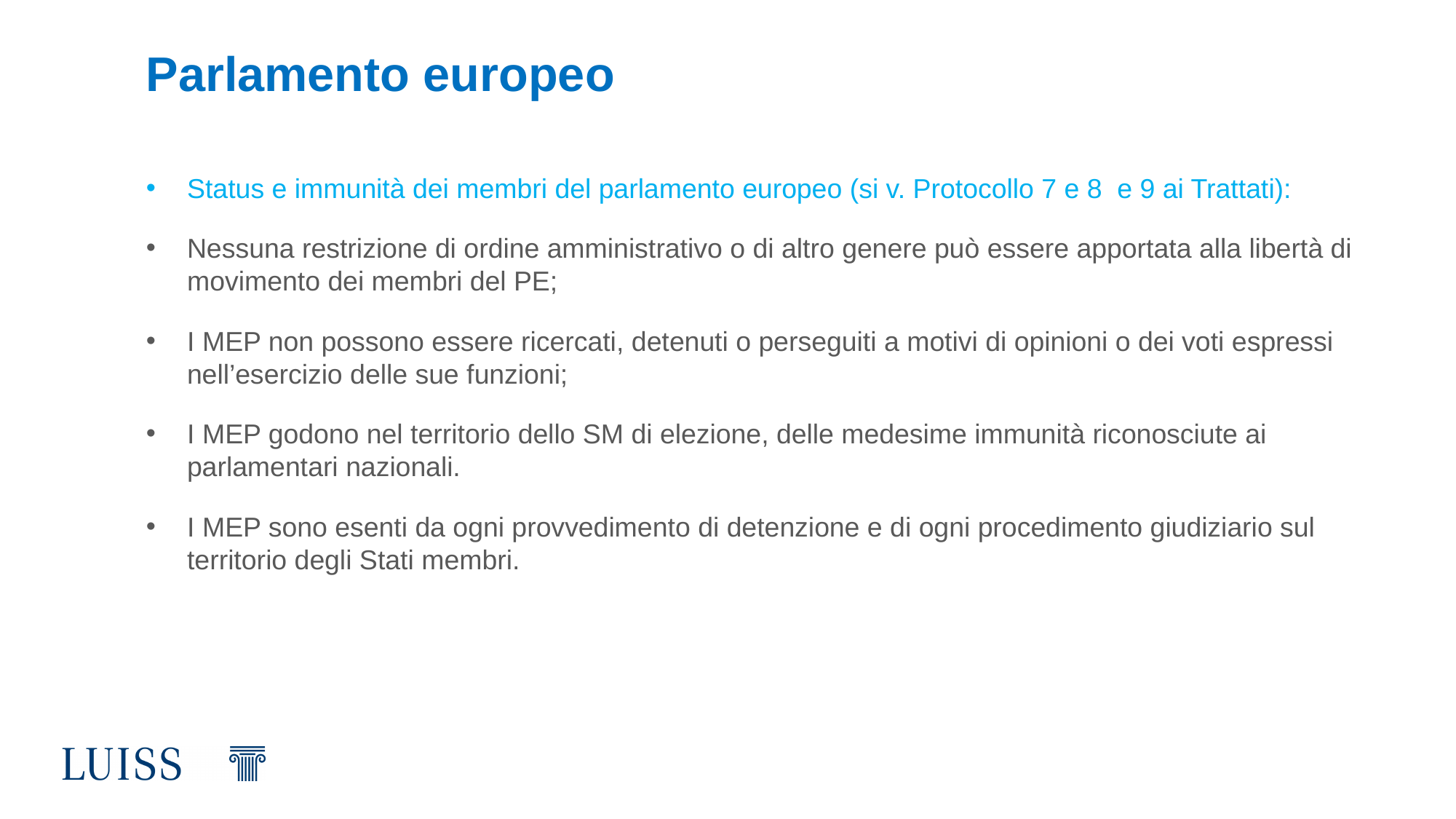

# Parlamento europeo
Status e immunità dei membri del parlamento europeo (si v. Protocollo 7 e 8  e 9 ai Trattati):
Nessuna restrizione di ordine amministrativo o di altro genere può essere apportata alla libertà di movimento dei membri del PE;
I MEP non possono essere ricercati, detenuti o perseguiti a motivi di opinioni o dei voti espressi nell’esercizio delle sue funzioni;
I MEP godono nel territorio dello SM di elezione, delle medesime immunità riconosciute ai parlamentari nazionali.
I MEP sono esenti da ogni provvedimento di detenzione e di ogni procedimento giudiziario sul territorio degli Stati membri.